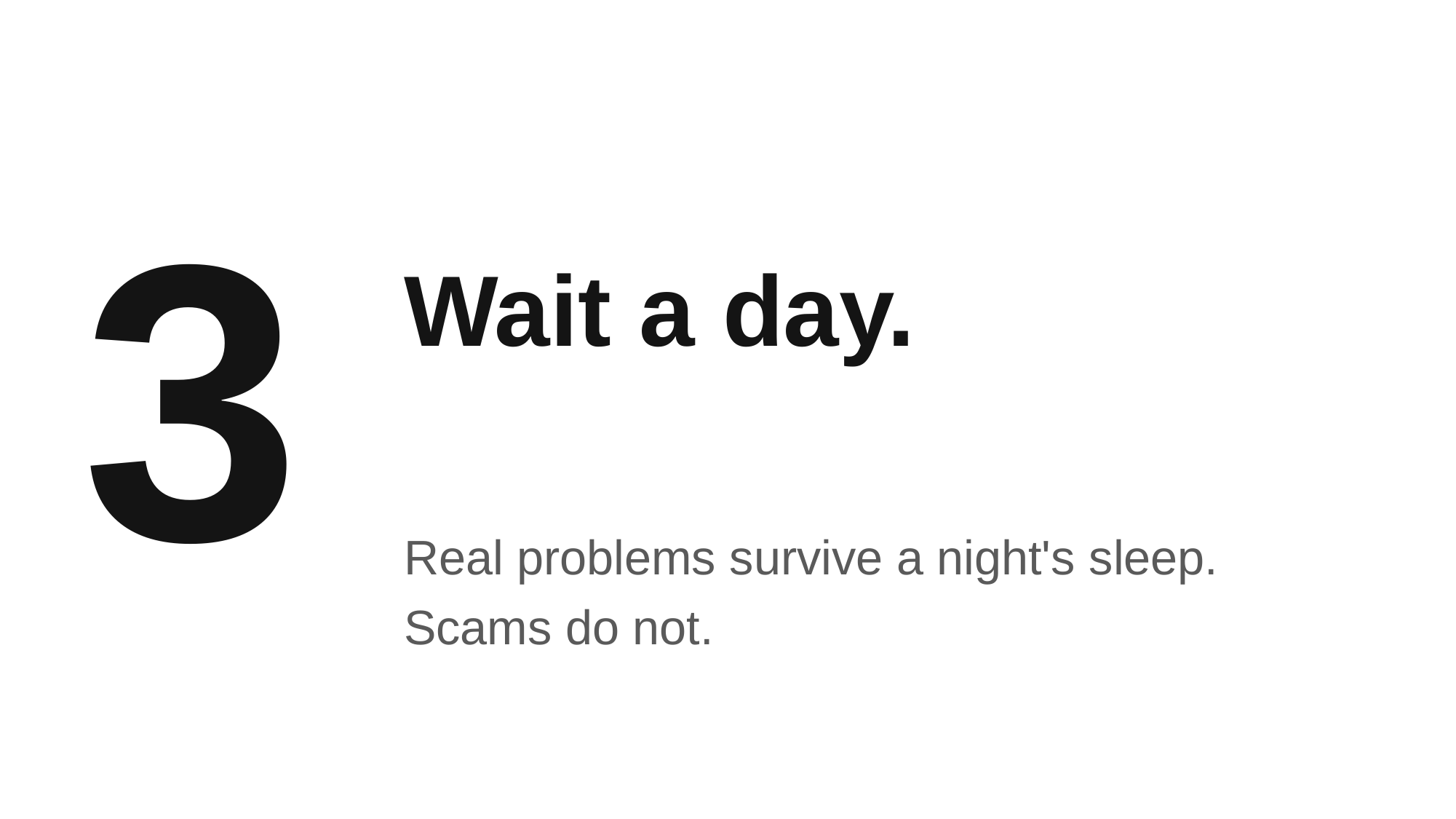

3
Wait a day.
Real problems survive a night's sleep.
Scams do not.